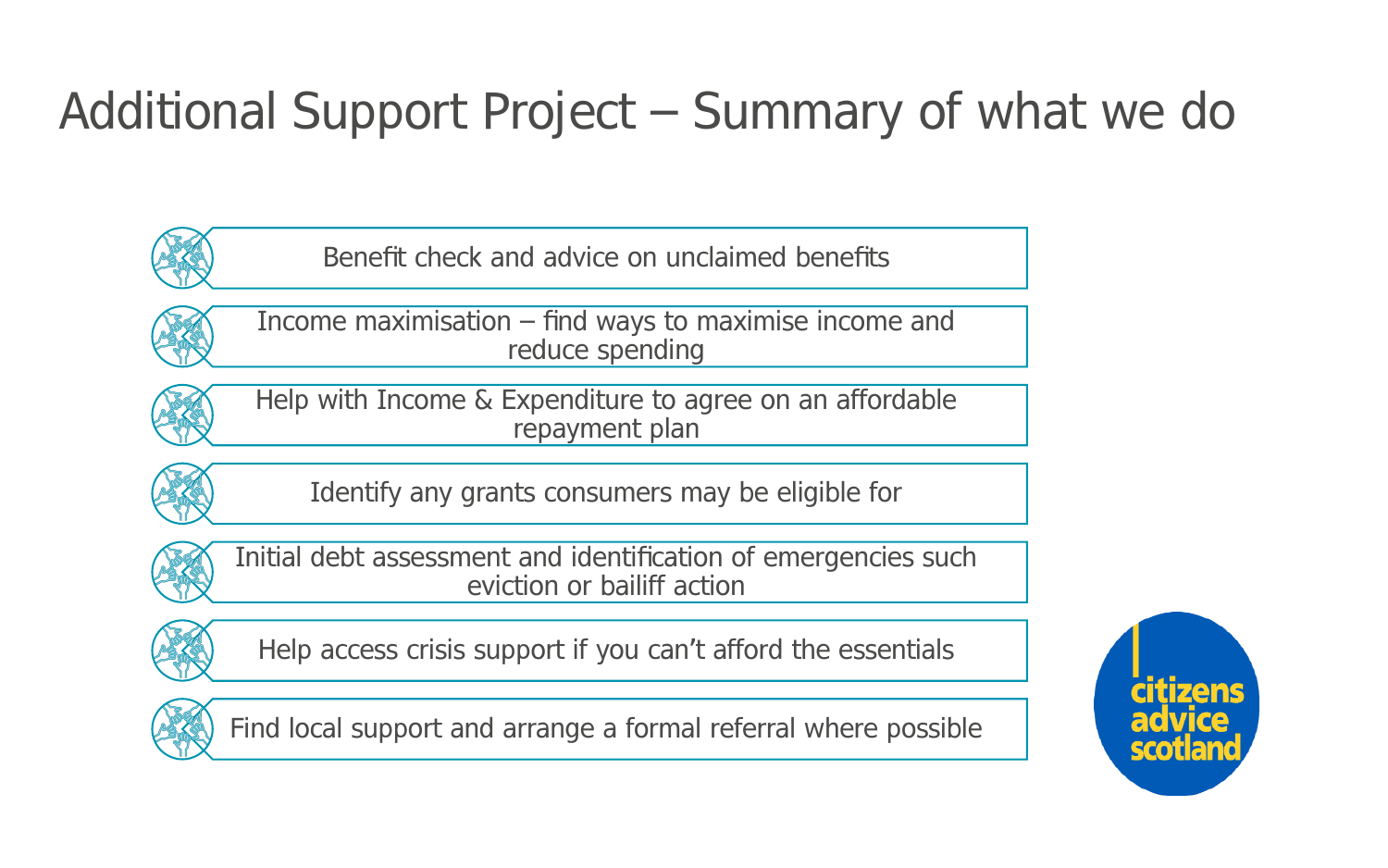

Additional Support Project – Summary of what we do
Benefit check and advice on unclaimed benefits
Income maximisation – find ways to maximise income and reduce spending
Help with Income & Expenditure to agree on an affordable repayment plan
Identify any grants consumers may be eligible for
Initial debt assessment and identification of emergencies such eviction or bailiff action
Help access crisis support if you can’t afford the essentials
Find local support and arrange a formal referral where possible